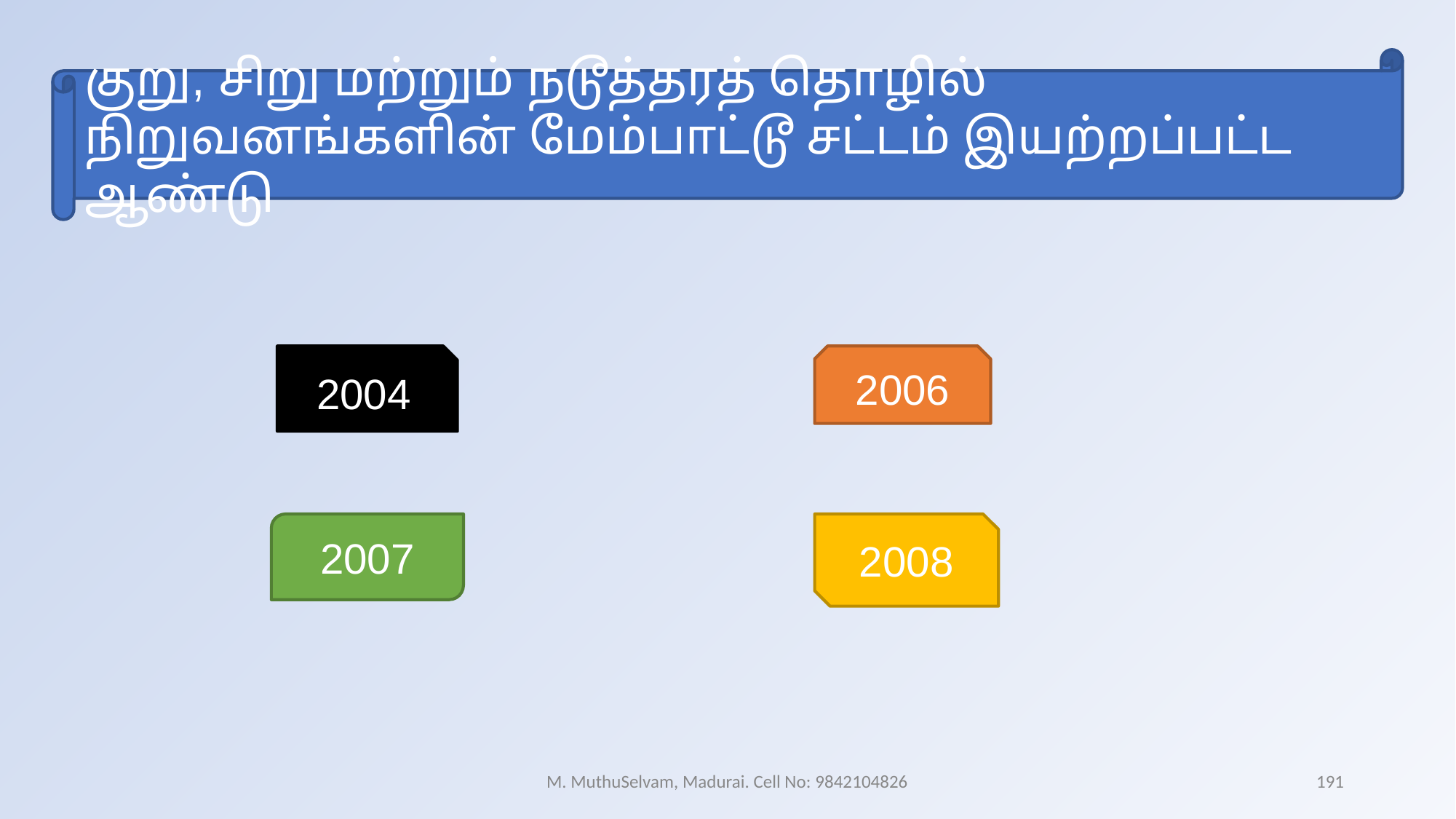

குறு, சிறு மற்றும் நடூத்தரத் தொழில் நிறுவனங்களின் மேம்பாட்டூ சட்டம் இயற்றப்பட்ட ஆண்டு
2004
2006
2007
2008
M. MuthuSelvam, Madurai. Cell No: 9842104826
191